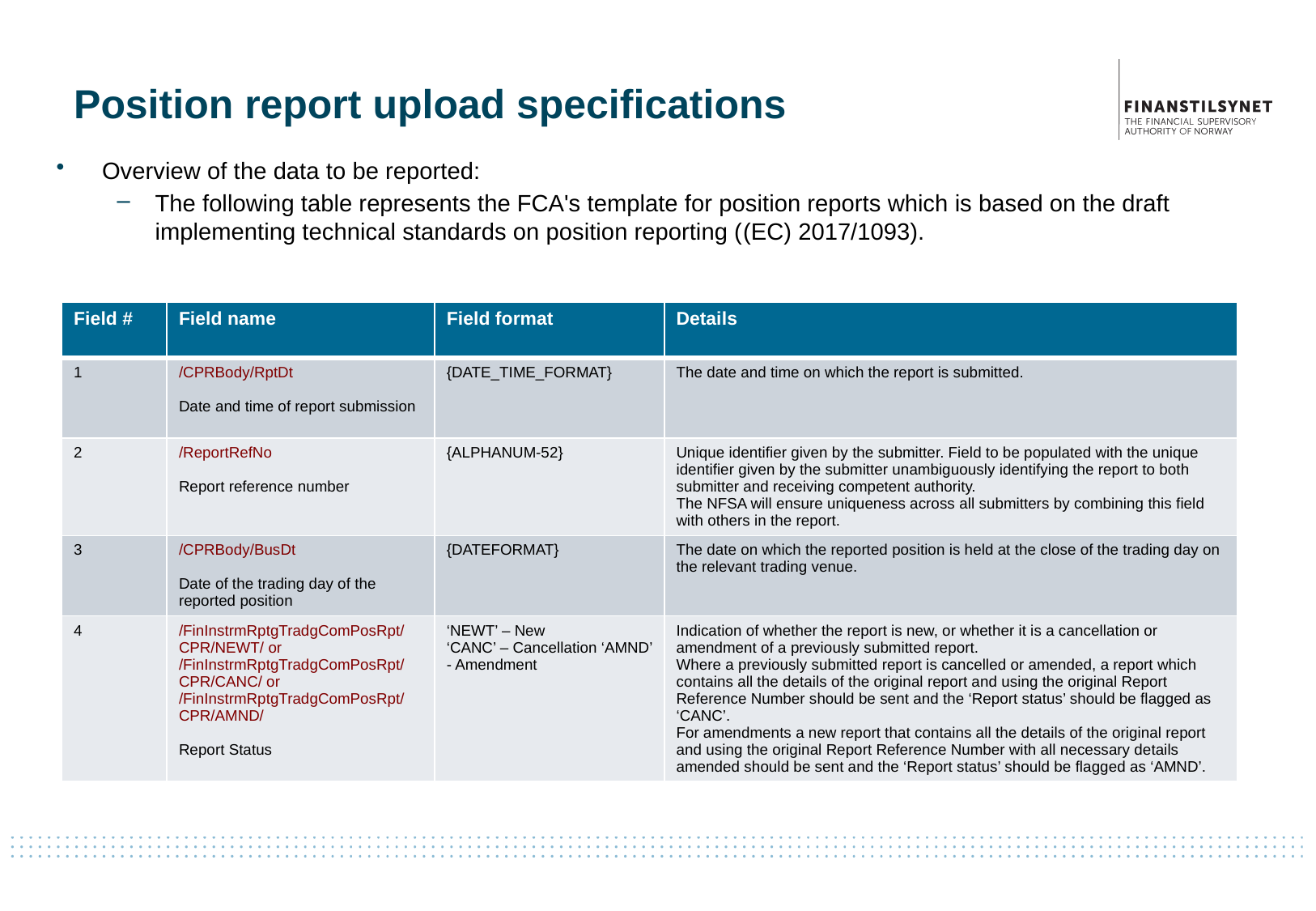

# Position report upload specifications
Overview of the data to be reported:
The following table represents the FCA's template for position reports which is based on the draft implementing technical standards on position reporting ((EC) 2017/1093).

| Field # | Field name | Field format | Details |
| --- | --- | --- | --- |
| 1 | /CPRBody/RptDt Date and time of report submission | {DATE\_TIME\_FORMAT} | The date and time on which the report is submitted. |
| 2 | /ReportRefNo Report reference number | {ALPHANUM-52} | Unique identifier given by the submitter. Field to be populated with the unique identifier given by the submitter unambiguously identifying the report to both submitter and receiving competent authority. The NFSA will ensure uniqueness across all submitters by combining this field with others in the report. |
| 3 | /CPRBody/BusDt Date of the trading day of the reported position | {DATEFORMAT} | The date on which the reported position is held at the close of the trading day on the relevant trading venue. |
| 4 | /FinInstrmRptgTradgComPosRpt/CPR/NEWT/ or /FinInstrmRptgTradgComPosRpt/CPR/CANC/ or /FinInstrmRptgTradgComPosRpt/CPR/AMND/ Report Status | ‘NEWT’ – New ‘CANC’ – Cancellation ‘AMND’ - Amendment | Indication of whether the report is new, or whether it is a cancellation or amendment of a previously submitted report. Where a previously submitted report is cancelled or amended, a report which contains all the details of the original report and using the original Report Reference Number should be sent and the ‘Report status’ should be flagged as ‘CANC’. For amendments a new report that contains all the details of the original report and using the original Report Reference Number with all necessary details amended should be sent and the ‘Report status’ should be flagged as ‘AMND’. |